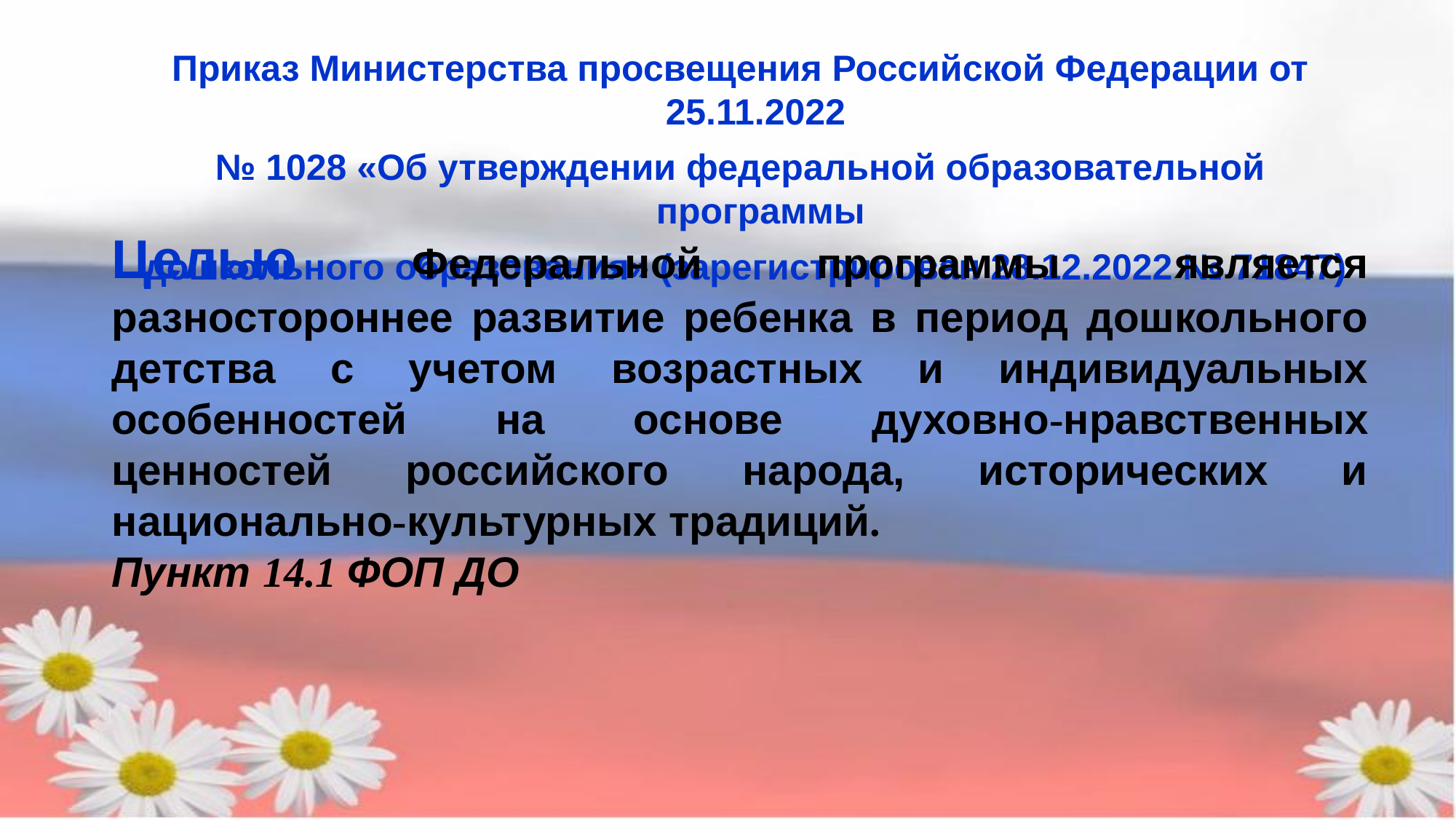

Приказ Министерства просвещения Российской Федерации от 25.11.2022
№ 1028 «Об утверждении федеральной образовательной программы
 дошкольного образования» (зарегистрирован 28.12.2022 № 71847)
Целью Федеральной программы является разностороннее развитие ребенка в период дошкольного детства с учетом возрастных и индивидуальных особенностей на основе духовно-нравственных ценностей российского народа, исторических и национально-культурных традиций.
Пункт 14.1 ФОП ДО